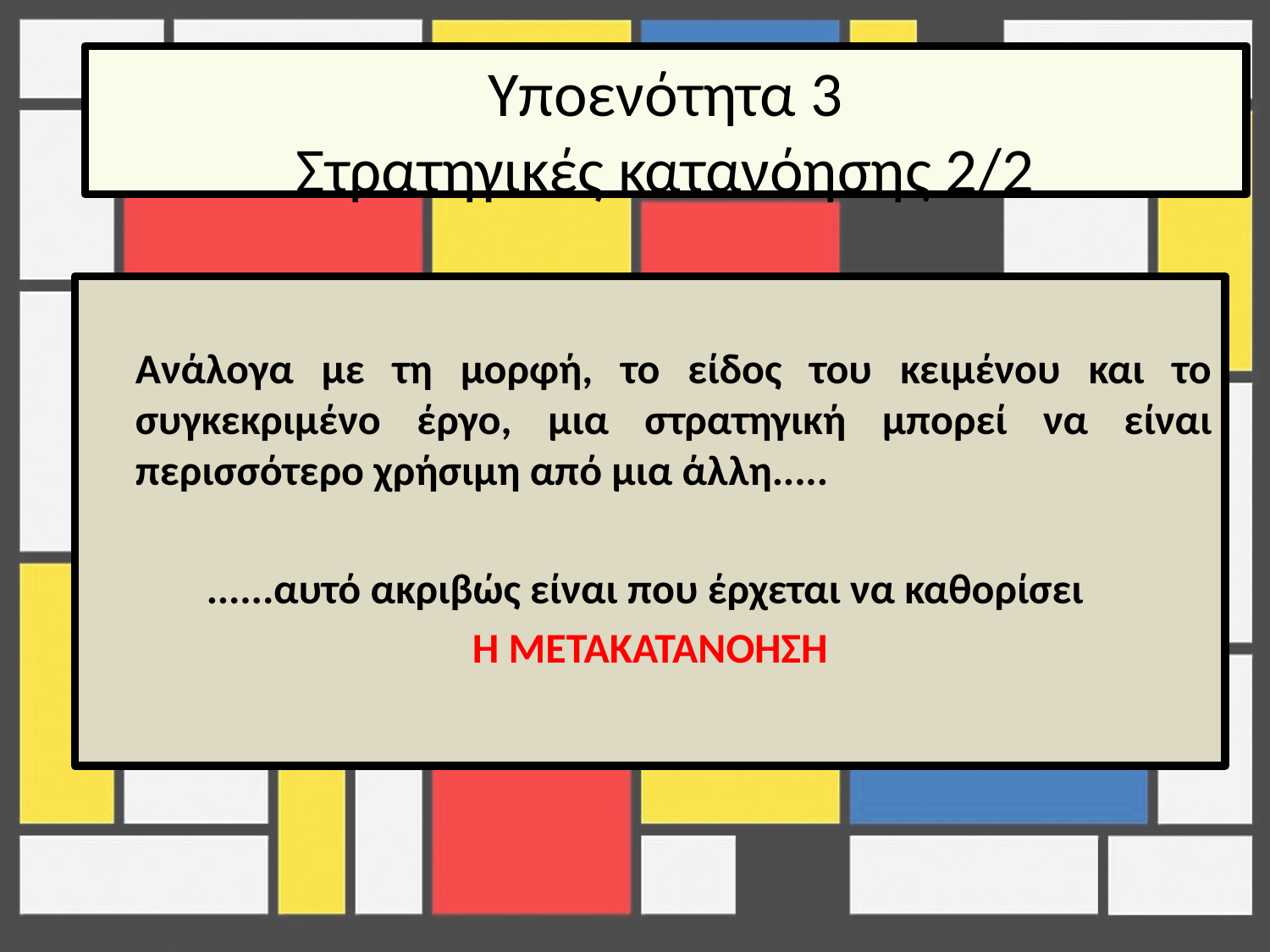

Υποενότητα 3
 Στρατηγικές κατανόησης 2/2

	Ανάλογα με τη μορφή, το είδος του κειμένου και το συγκεκριμένο έργο, μια στρατηγική μπορεί να είναι περισσότερο χρήσιμη από μια άλλη.....

......αυτό ακριβώς είναι που έρχεται να καθορίσει
Η ΜΕΤΑΚΑΤΑΝΟΗΣΗ